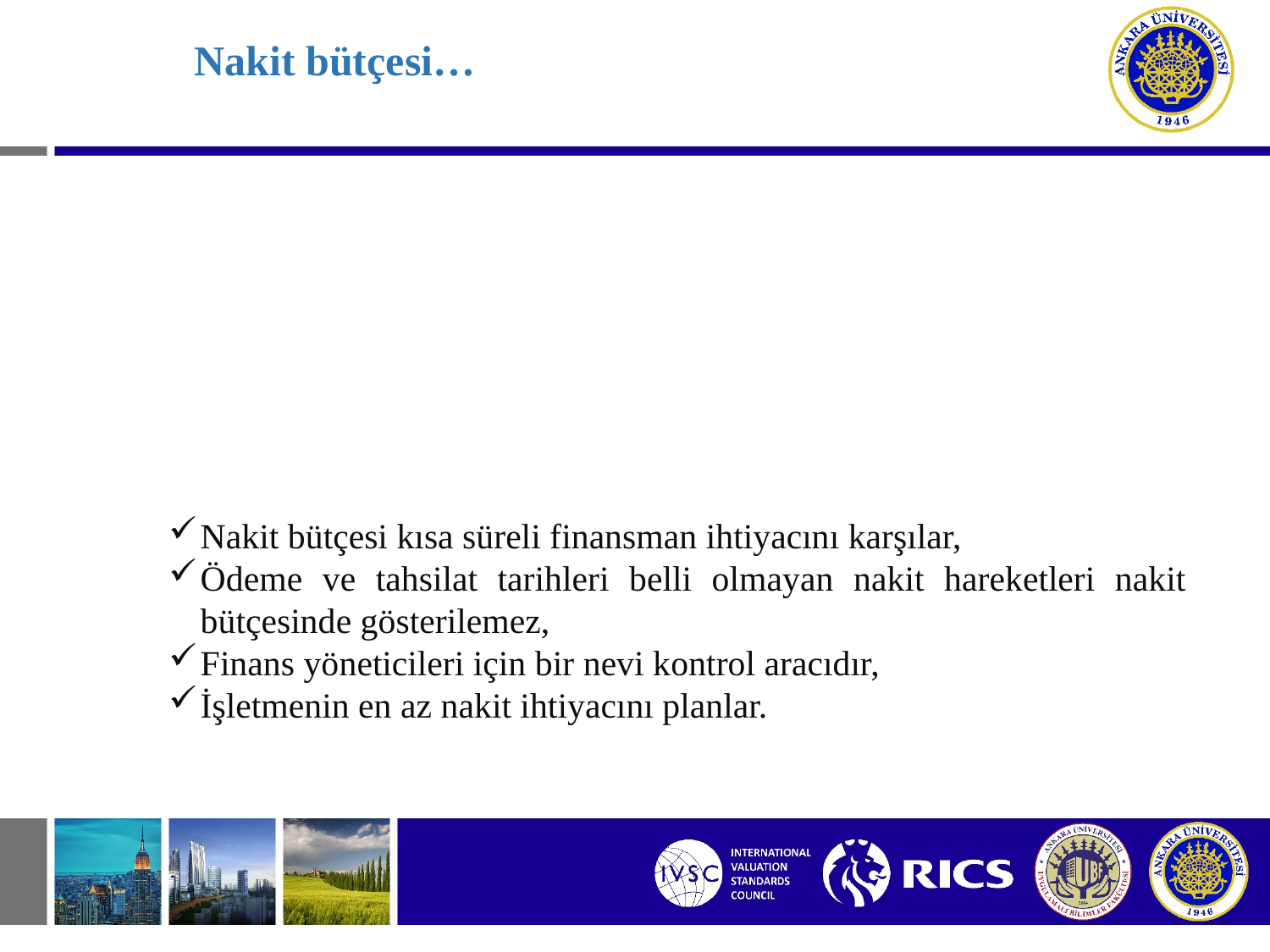

# Nakit bütçesi…
Nakit bütçesi kısa süreli finansman ihtiyacını karşılar,
Ödeme ve tahsilat tarihleri belli olmayan nakit hareketleri nakit bütçesinde gösterilemez,
Finans yöneticileri için bir nevi kontrol aracıdır,
İşletmenin en az nakit ihtiyacını planlar.